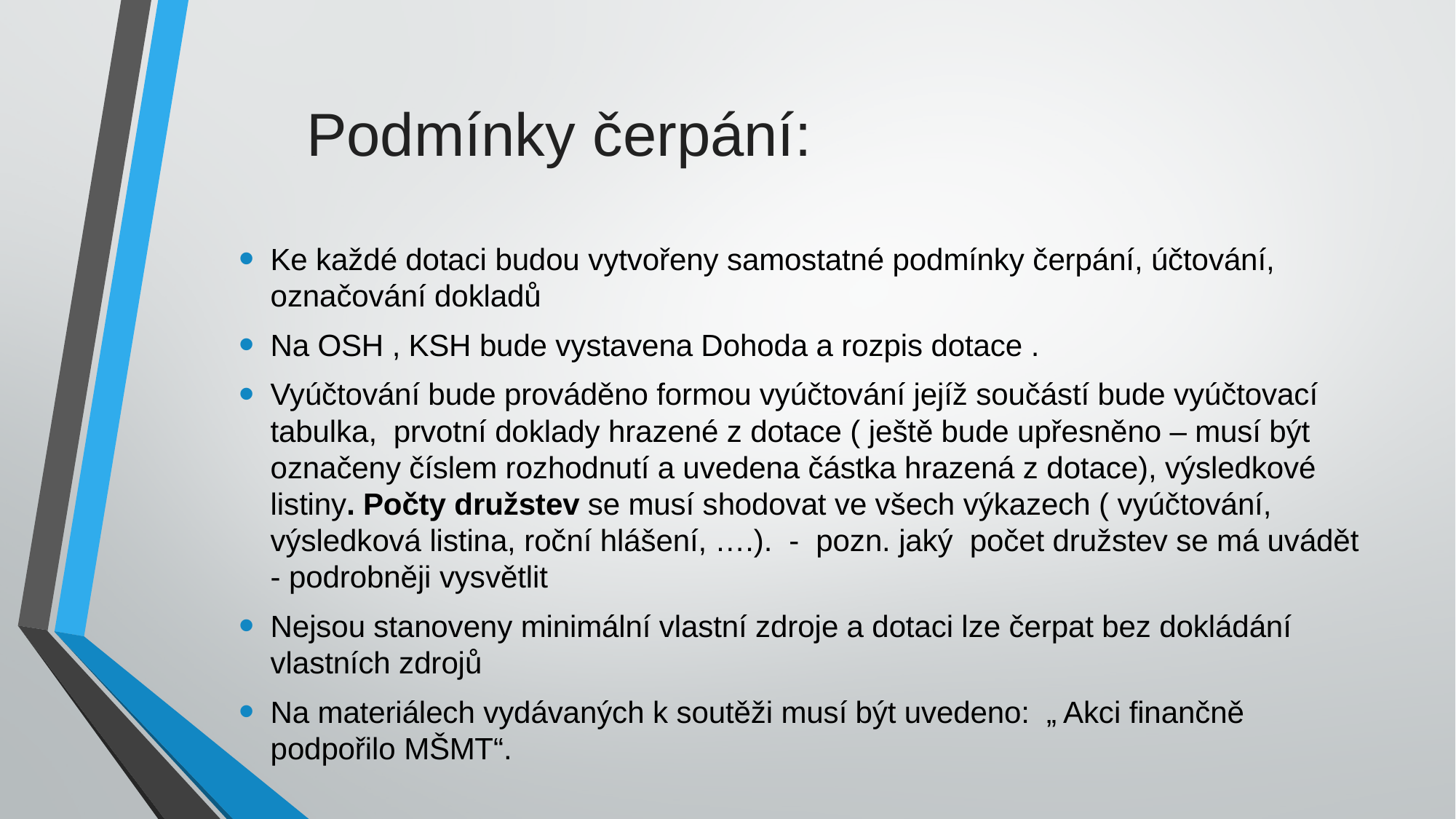

# Podmínky čerpání:
Ke každé dotaci budou vytvořeny samostatné podmínky čerpání, účtování, označování dokladů
Na OSH , KSH bude vystavena Dohoda a rozpis dotace .
Vyúčtování bude prováděno formou vyúčtování jejíž součástí bude vyúčtovací tabulka,  prvotní doklady hrazené z dotace ( ještě bude upřesněno – musí být označeny číslem rozhodnutí a uvedena částka hrazená z dotace), výsledkové listiny. Počty družstev se musí shodovat ve všech výkazech ( vyúčtování, výsledková listina, roční hlášení, ….).  -  pozn. jaký  počet družstev se má uvádět - podrobněji vysvětlit
Nejsou stanoveny minimální vlastní zdroje a dotaci lze čerpat bez dokládání vlastních zdrojů
Na materiálech vydávaných k soutěži musí být uvedeno:  „ Akci finančně podpořilo MŠMT“.